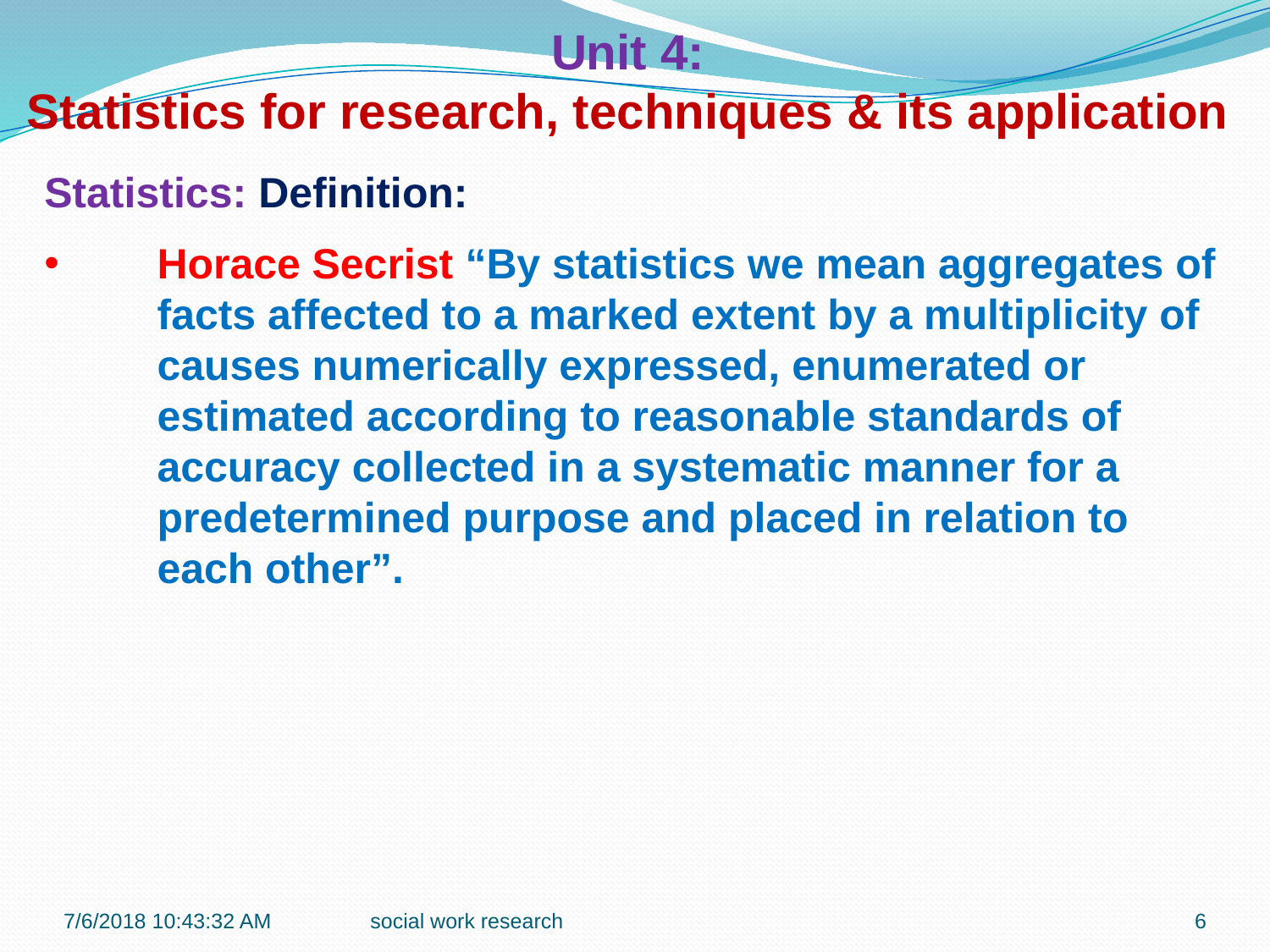

Unit 4:
Statistics for research, techniques & its application
Statistics: Definition:
Horace Secrist “By statistics we mean aggregates of facts affected to a marked extent by a multiplicity of causes numerically expressed, enumerated or estimated according to reasonable standards of accuracy collected in a systematic manner for a predetermined purpose and placed in relation to each other”.

7/6/2018 10:43:32 AM
social work research
6